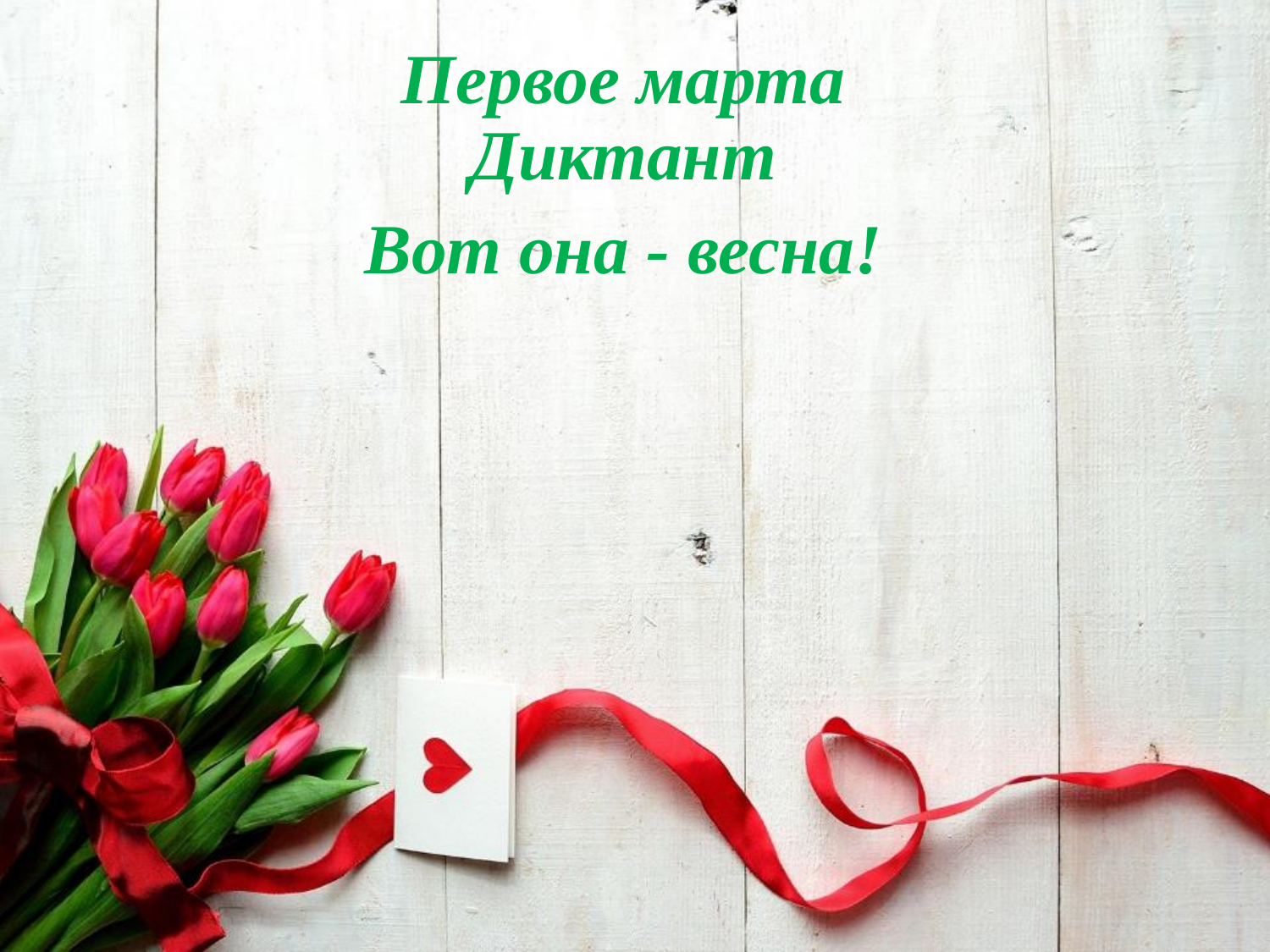

Первое марта
Диктант
Вот она - весна!